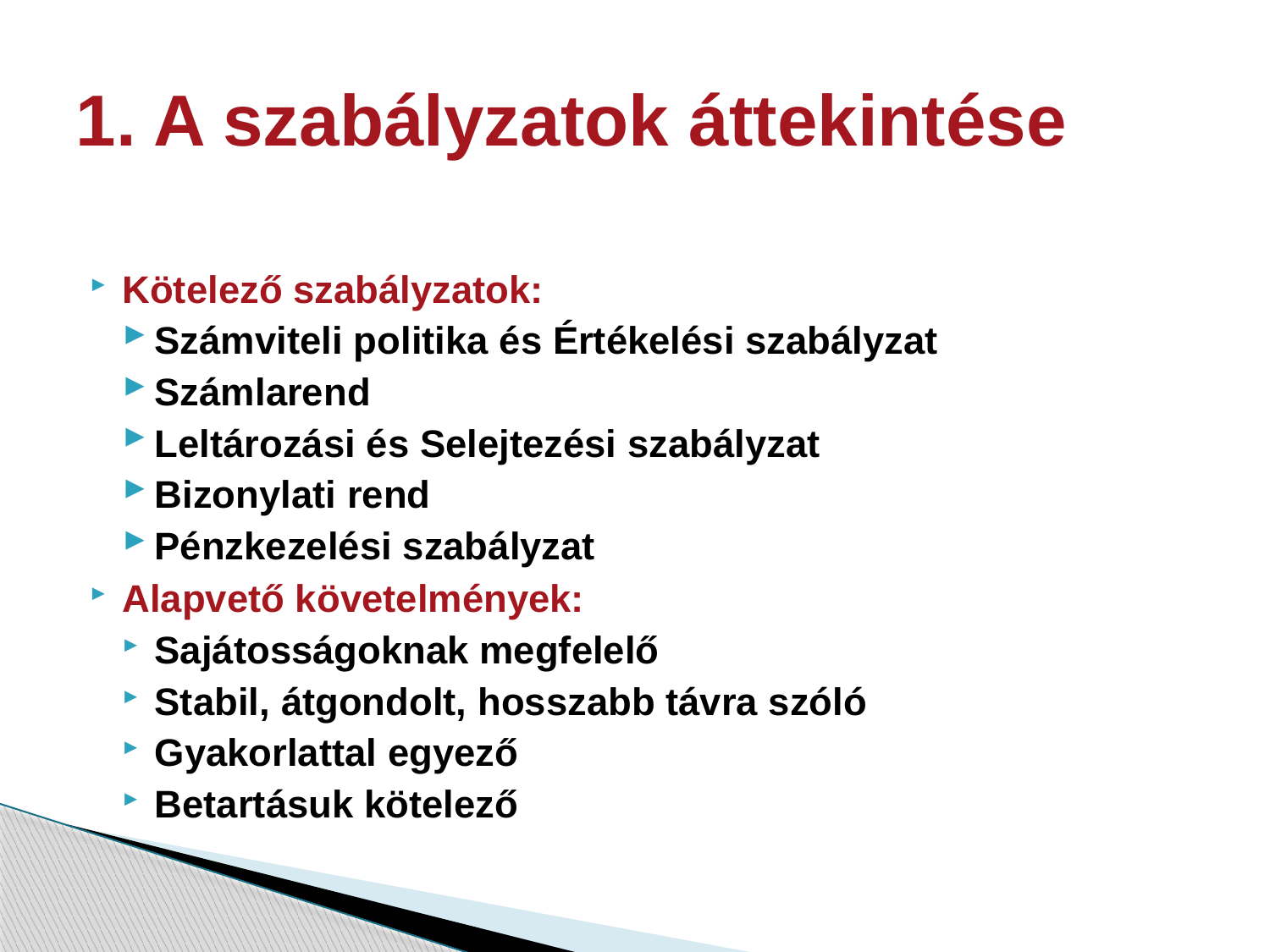

# 1. A szabályzatok áttekintése

Kötelező szabályzatok:
Számviteli politika és Értékelési szabályzat
Számlarend
Leltározási és Selejtezési szabályzat
Bizonylati rend
Pénzkezelési szabályzat
Alapvető követelmények:
Sajátosságoknak megfelelő
Stabil, átgondolt, hosszabb távra szóló
Gyakorlattal egyező
Betartásuk kötelező